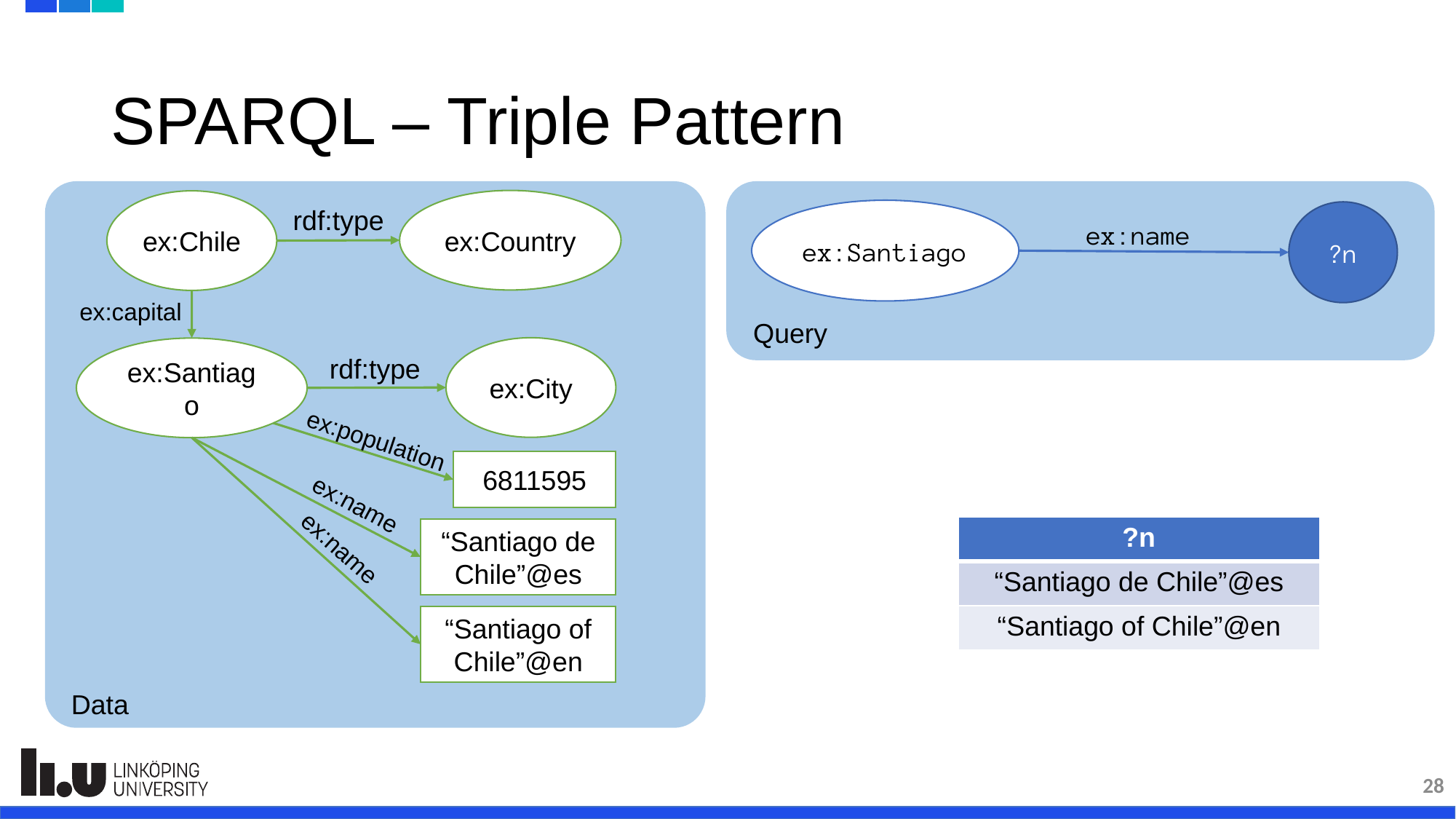

# SPARQL – Triple Pattern

ex:Country
ex:Chile
rdf:type
ex:Santiago
?n
ex:name
ex:capital
Query
ex:City
ex:Santiago
rdf:type
ex:population
6811595
ex:name
| ?n |
| --- |
| “Santiago de Chile”@es |
| “Santiago of Chile”@en |
“Santiago de Chile”@es
ex:name
“Santiago of Chile”@en
Data
28